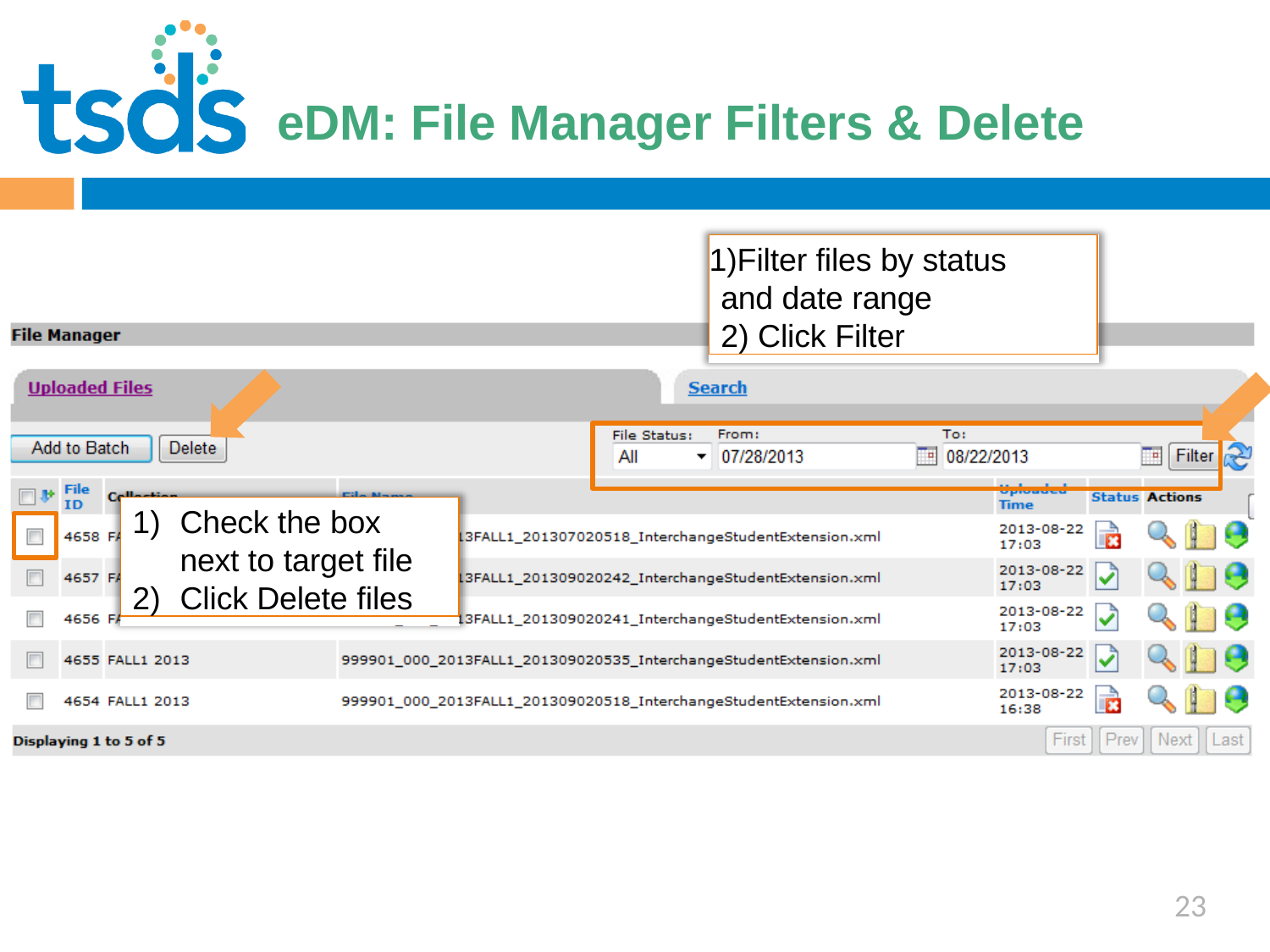

Click to edit Master title style

# eDM: File Manager Filters & Delete

Filter files by status  and date range
Click Filter

Check the box  next to target file
Click Delete files

23